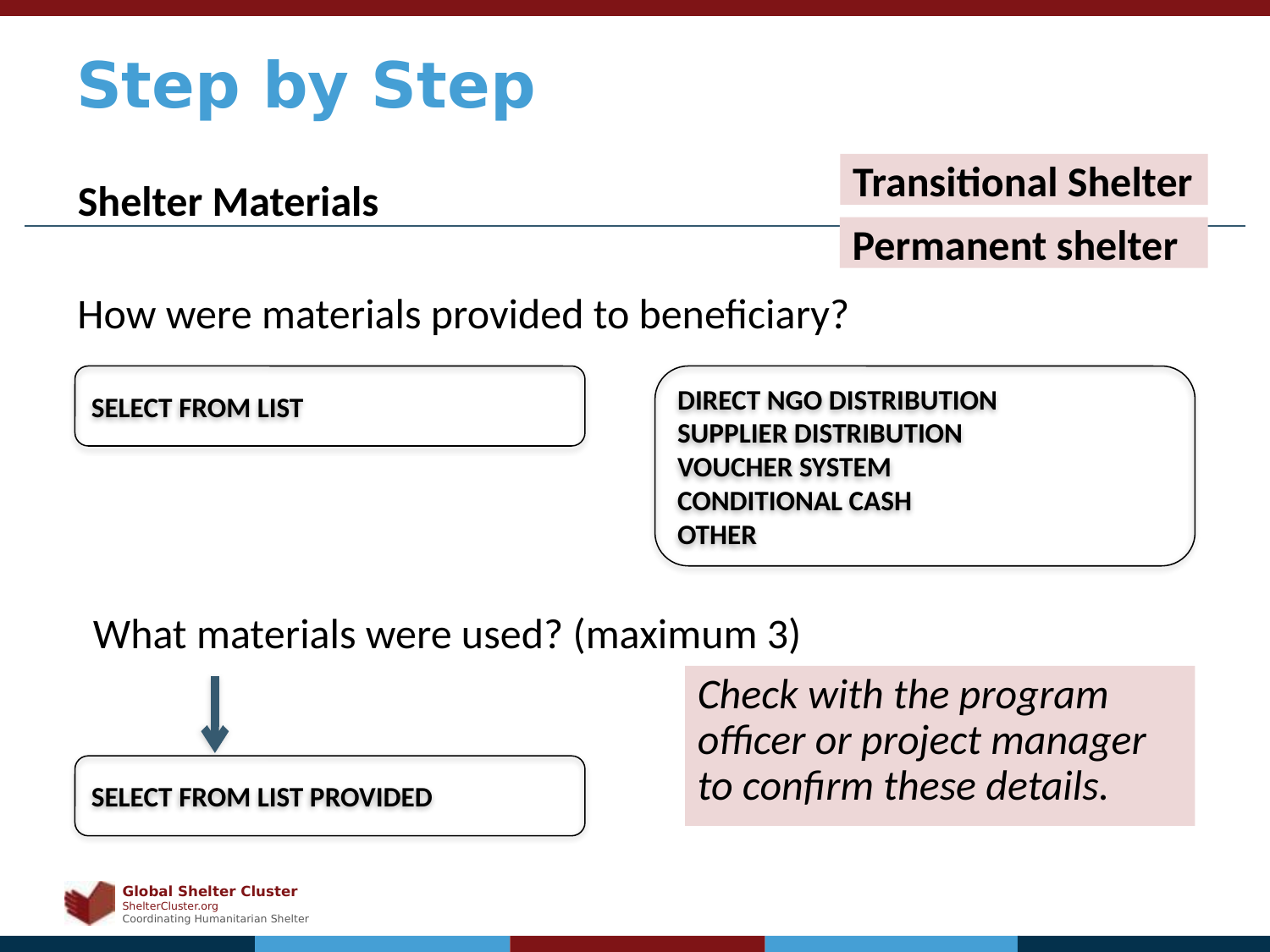

# Step by Step
Transitional Shelter
Shelter Materials
Permanent shelter
How were materials provided to beneficiary?
Select from list
Direct ngo distribution
Supplier distribution
Voucher system
Conditional cash
other
What materials were used? (maximum 3)
Check with the program officer or project manager to confirm these details.
Select from list PROVIDED